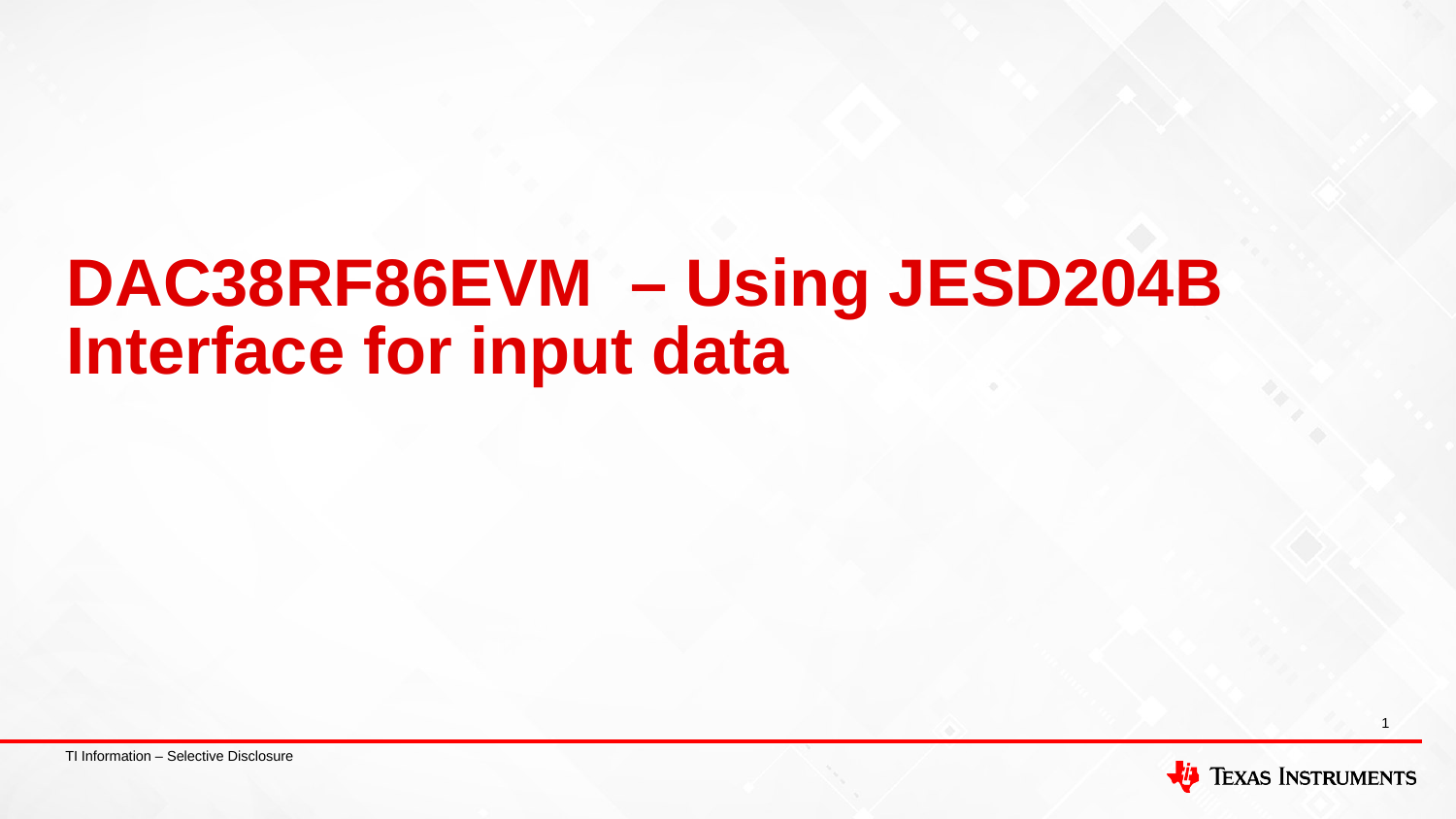

# DAC38RF86EVM  – Using JESD204B Interface for input data
1